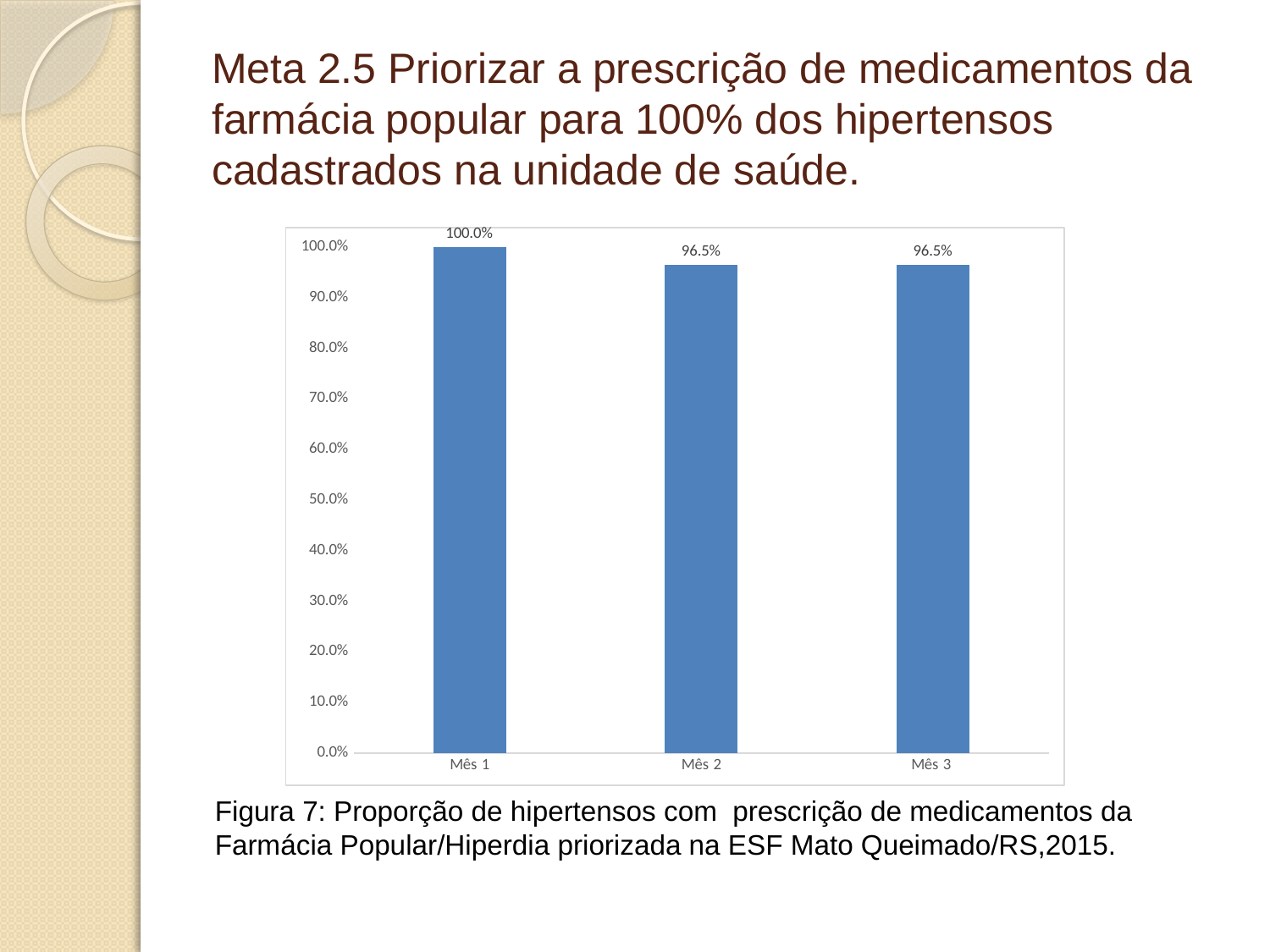

# Meta 2.5 Priorizar a prescrição de medicamentos da farmácia popular para 100% dos hipertensos cadastrados na unidade de saúde.

### Chart

| Category | Proporção de hipertensos com prescrição de medicamentos da Farmácia Popular/Hiperdia priorizada |
|---|---|
| Mês 1 | 1.0 |
| Mês 2 | 0.965 |
| Mês 3  | 0.965 |
Figura 7: Proporção de hipertensos com  prescrição de medicamentos da Farmácia Popular/Hiperdia priorizada na ESF Mato Queimado/RS,2015.